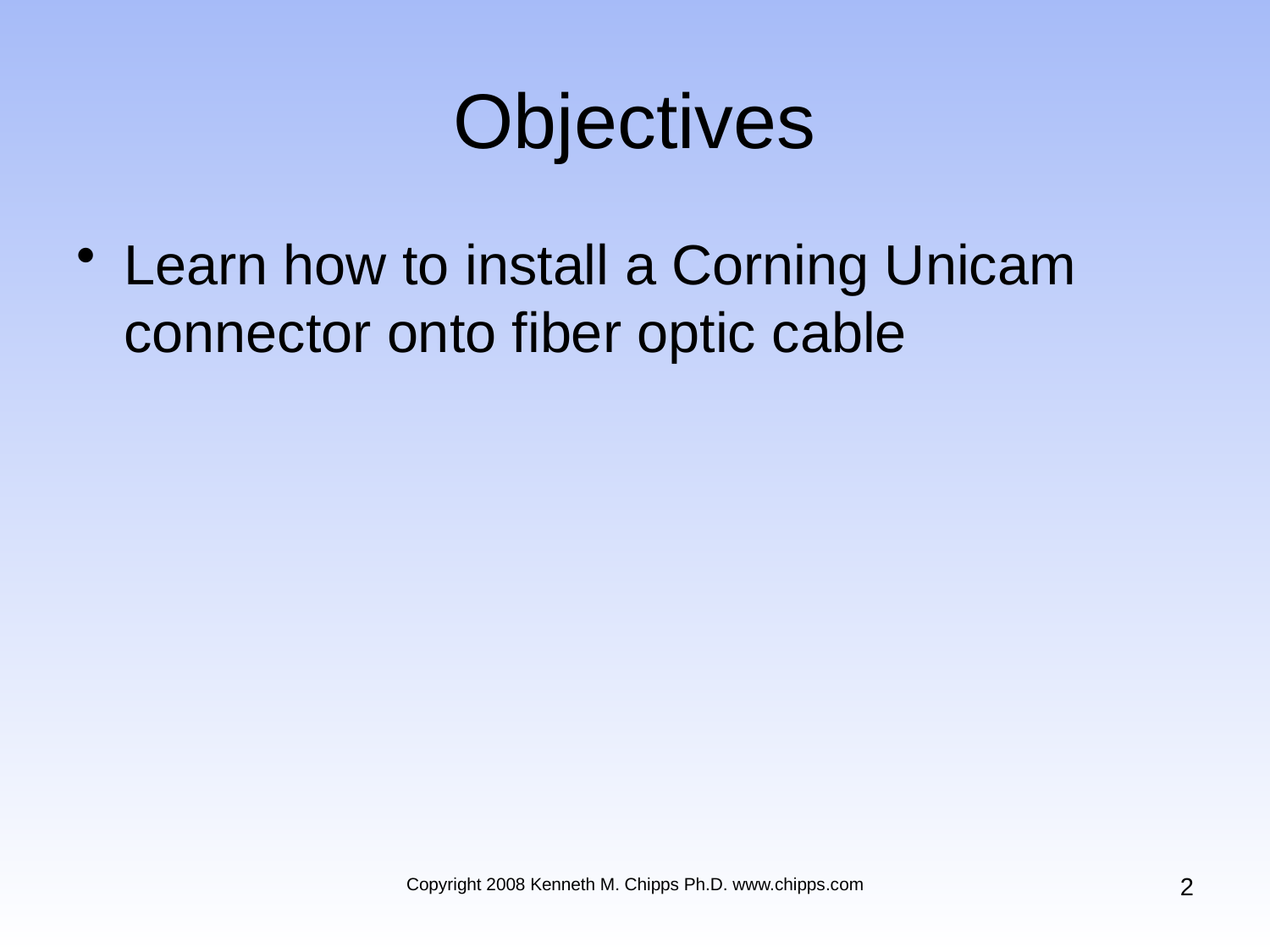

# Objectives
Learn how to install a Corning Unicam connector onto fiber optic cable
2
Copyright 2008 Kenneth M. Chipps Ph.D. www.chipps.com